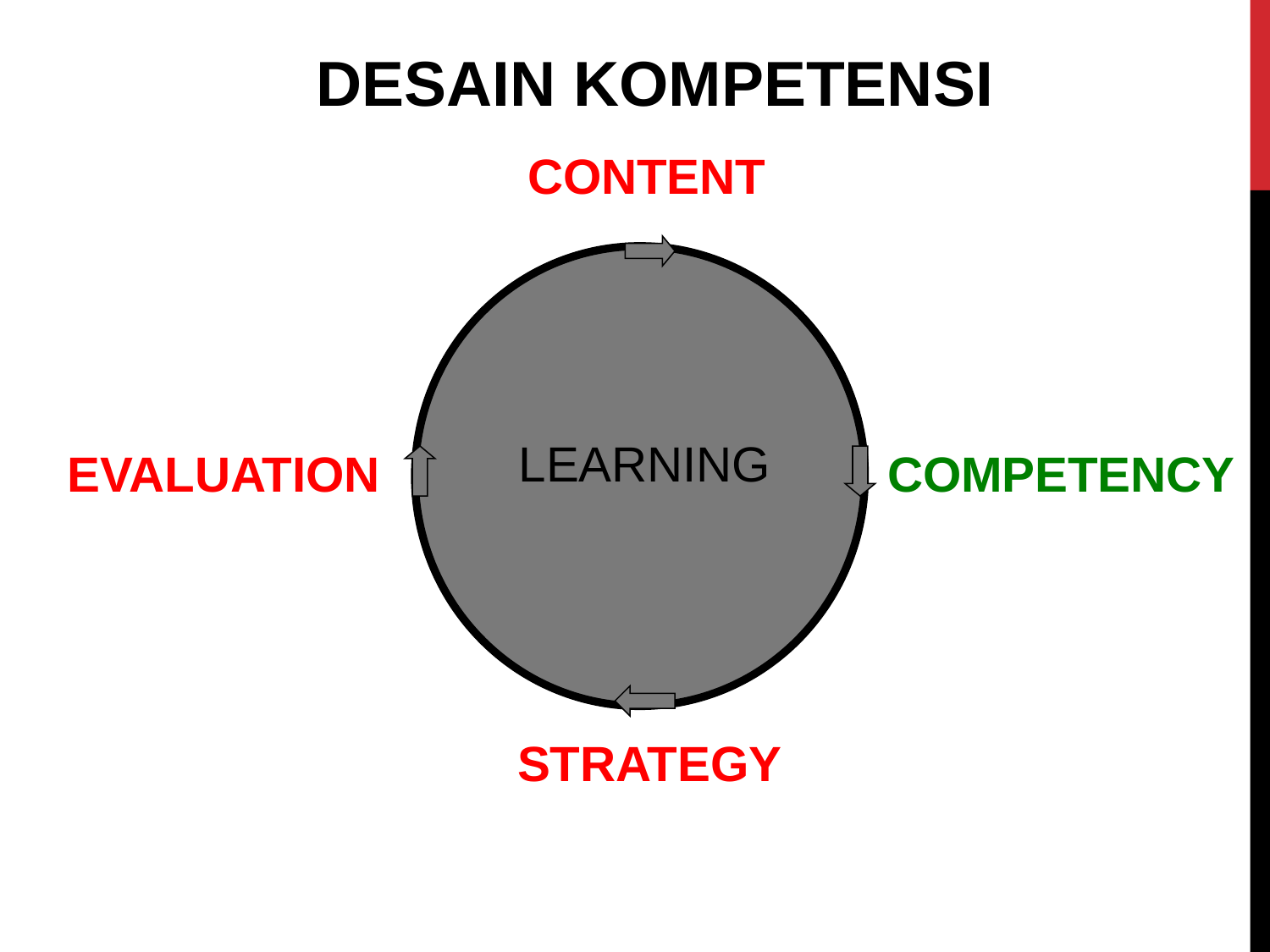

DESAIN KOMPETENSI
CONTENT

   LEARNING
EVALUATION
COMPETENCY

STRATEGY